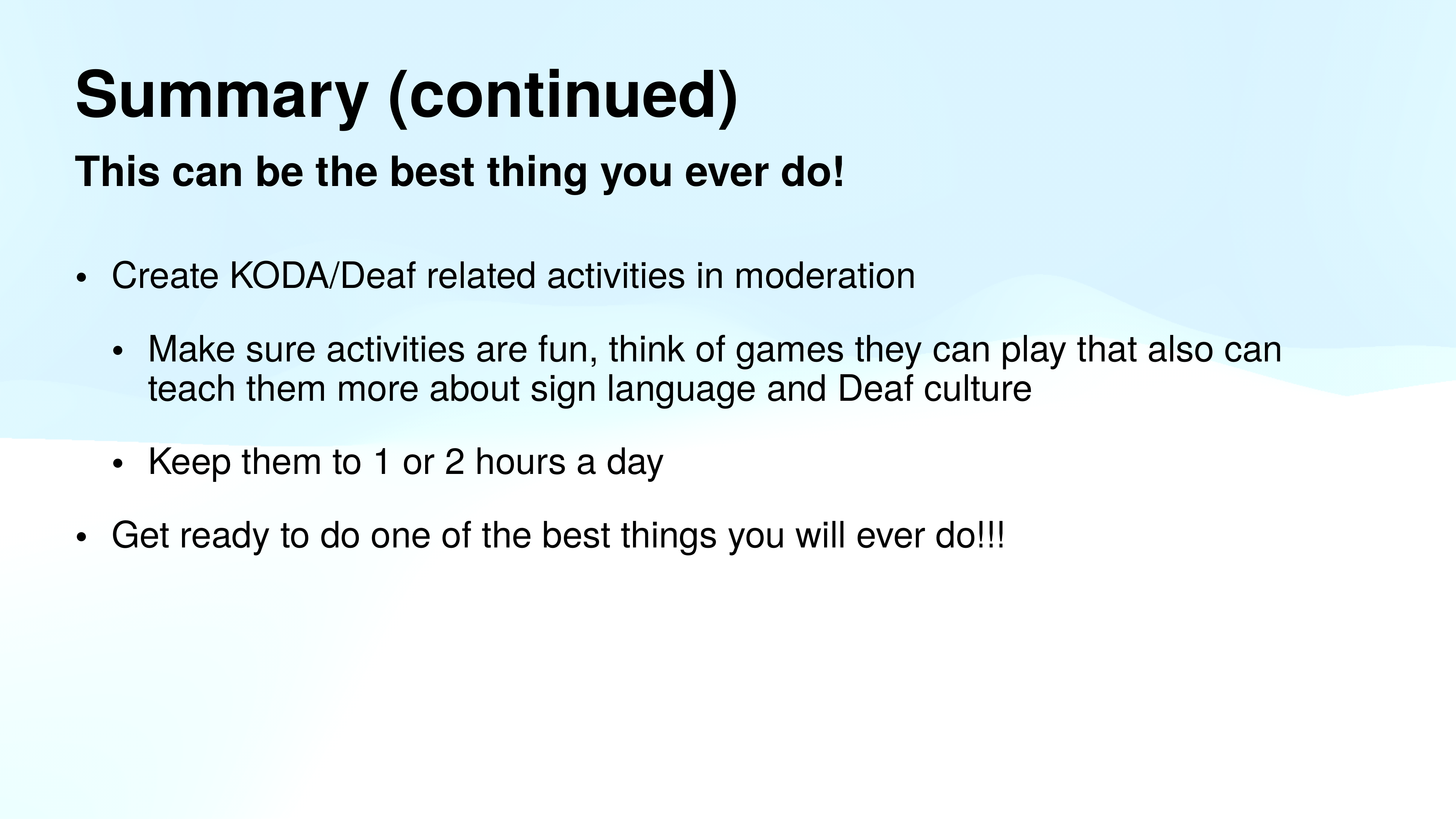

# Summary (continued)
This can be the best thing you ever do!
Create KODA/Deaf related activities in moderation
Make sure activities are fun, think of games they can play that also can teach them more about sign language and Deaf culture
Keep them to 1 or 2 hours a day
Get ready to do one of the best things you will ever do!!!